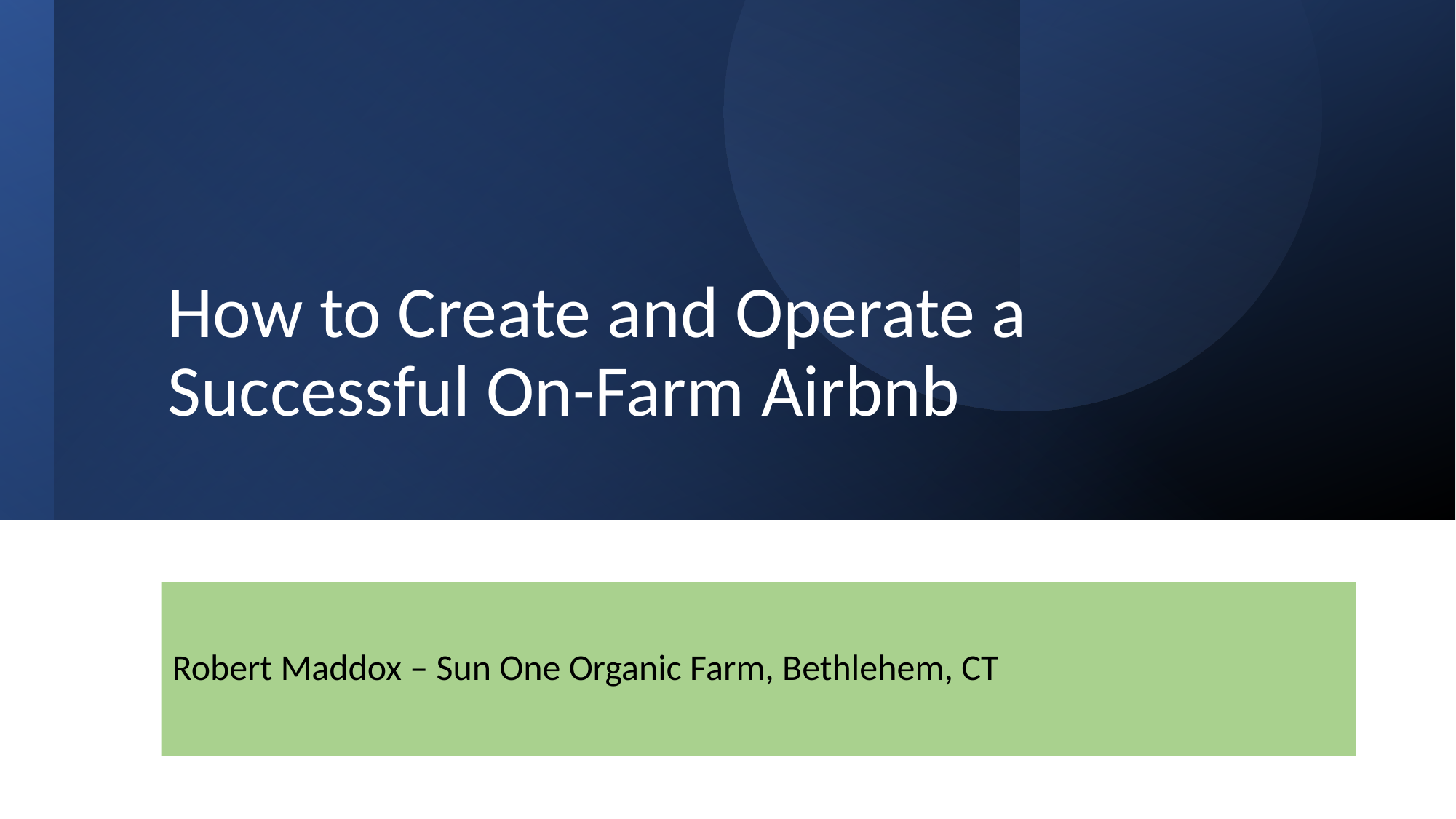

# How to Create and Operate a Successful On-Farm Airbnb
Robert Maddox – Sun One Organic Farm, Bethlehem, CT